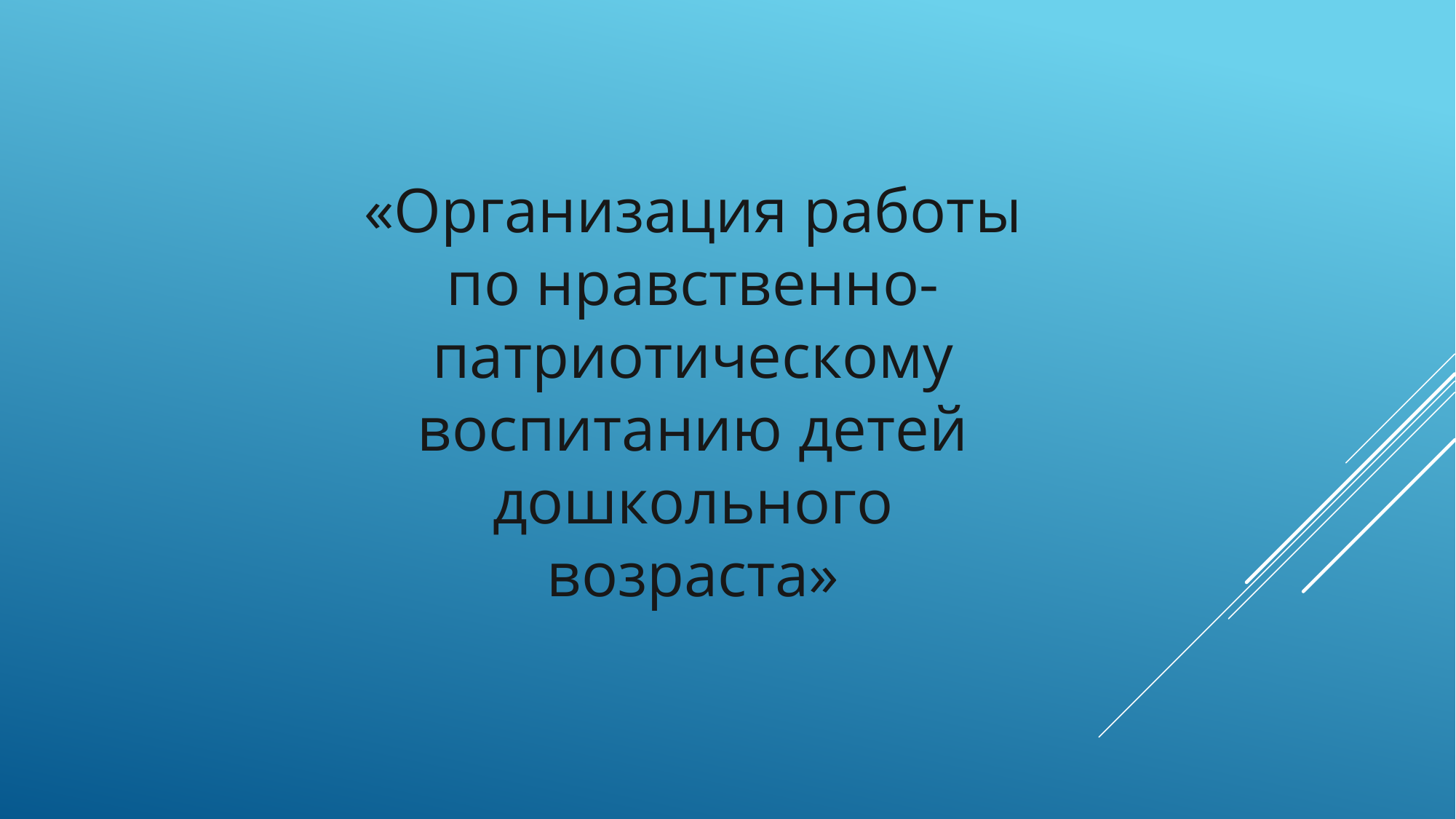

«Организация работы
по нравственно- патриотическому воспитанию детей дошкольного возраста»